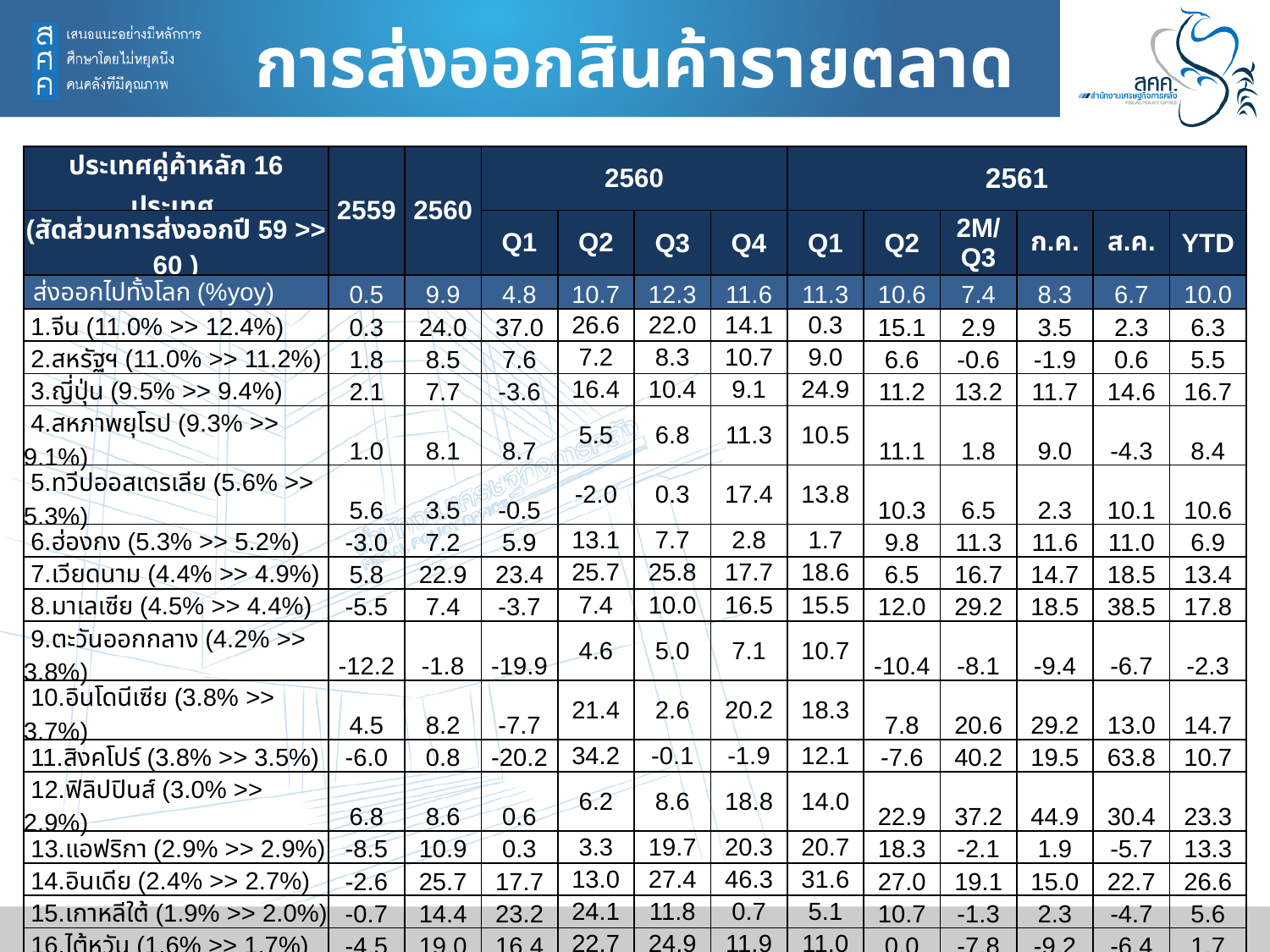

การส่งออกสินค้ารายตลาด
| ประเทศคู่ค้าหลัก 16 ประเทศ | 2559 | 2560 | 2560 |  |  |  | 2561 |  |  |  |  |  |
| --- | --- | --- | --- | --- | --- | --- | --- | --- | --- | --- | --- | --- |
| (สัดส่วนการส่งออกปี 59 >> 60 ) |  |  | Q1 | Q2 | Q3 | Q4 | Q1 | Q2 | 2M/Q3 | ก.ค. | ส.ค. | YTD |
| ส่งออกไปทั้งโลก (%yoy) | 0.5 | 9.9 | 4.8 | 10.7 | 12.3 | 11.6 | 11.3 | 10.6 | 7.4 | 8.3 | 6.7 | 10.0 |
| 1.จีน (11.0% >> 12.4%) | 0.3 | 24.0 | 37.0 | 26.6 | 22.0 | 14.1 | 0.3 | 15.1 | 2.9 | 3.5 | 2.3 | 6.3 |
| 2.สหรัฐฯ (11.0% >> 11.2%) | 1.8 | 8.5 | 7.6 | 7.2 | 8.3 | 10.7 | 9.0 | 6.6 | -0.6 | -1.9 | 0.6 | 5.5 |
| 3.ญี่ปุ่น (9.5% >> 9.4%) | 2.1 | 7.7 | -3.6 | 16.4 | 10.4 | 9.1 | 24.9 | 11.2 | 13.2 | 11.7 | 14.6 | 16.7 |
| 4.สหภาพยุโรป (9.3% >> 9.1%) | 1.0 | 8.1 | 8.7 | 5.5 | 6.8 | 11.3 | 10.5 | 11.1 | 1.8 | 9.0 | -4.3 | 8.4 |
| 5.ทวีปออสเตรเลีย (5.6% >> 5.3%) | 5.6 | 3.5 | -0.5 | -2.0 | 0.3 | 17.4 | 13.8 | 10.3 | 6.5 | 2.3 | 10.1 | 10.6 |
| 6.ฮ่องกง (5.3% >> 5.2%) | -3.0 | 7.2 | 5.9 | 13.1 | 7.7 | 2.8 | 1.7 | 9.8 | 11.3 | 11.6 | 11.0 | 6.9 |
| 7.เวียดนาม (4.4% >> 4.9%) | 5.8 | 22.9 | 23.4 | 25.7 | 25.8 | 17.7 | 18.6 | 6.5 | 16.7 | 14.7 | 18.5 | 13.4 |
| 8.มาเลเซีย (4.5% >> 4.4%) | -5.5 | 7.4 | -3.7 | 7.4 | 10.0 | 16.5 | 15.5 | 12.0 | 29.2 | 18.5 | 38.5 | 17.8 |
| 9.ตะวันออกกลาง (4.2% >> 3.8%) | -12.2 | -1.8 | -19.9 | 4.6 | 5.0 | 7.1 | 10.7 | -10.4 | -8.1 | -9.4 | -6.7 | -2.3 |
| 10.อินโดนีเซีย (3.8% >> 3.7%) | 4.5 | 8.2 | -7.7 | 21.4 | 2.6 | 20.2 | 18.3 | 7.8 | 20.6 | 29.2 | 13.0 | 14.7 |
| 11.สิงคโปร์ (3.8% >> 3.5%) | -6.0 | 0.8 | -20.2 | 34.2 | -0.1 | -1.9 | 12.1 | -7.6 | 40.2 | 19.5 | 63.8 | 10.7 |
| 12.ฟิลิปปินส์ (3.0% >> 2.9%) | 6.8 | 8.6 | 0.6 | 6.2 | 8.6 | 18.8 | 14.0 | 22.9 | 37.2 | 44.9 | 30.4 | 23.3 |
| 13.แอฟริกา (2.9% >> 2.9%) | -8.5 | 10.9 | 0.3 | 3.3 | 19.7 | 20.3 | 20.7 | 18.3 | -2.1 | 1.9 | -5.7 | 13.3 |
| 14.อินเดีย (2.4% >> 2.7%) | -2.6 | 25.7 | 17.7 | 13.0 | 27.4 | 46.3 | 31.6 | 27.0 | 19.1 | 15.0 | 22.7 | 26.6 |
| 15.เกาหลีใต้ (1.9% >> 2.0%) | -0.7 | 14.4 | 23.2 | 24.1 | 11.8 | 0.7 | 5.1 | 10.7 | -1.3 | 2.3 | -4.7 | 5.6 |
| 16.ไต้หวัน (1.6% >> 1.7%) | -4.5 | 19.0 | 16.4 | 22.7 | 24.9 | 11.9 | 11.0 | 0.0 | -7.8 | -9.2 | -6.4 | 1.7 |
| PS.อาเซียน-9 (25.4% >> 25.2%) | -0.7 | 8.9 | 0.4 | 14.9 | 9.6 | 11.2 | 14.8 | 12.4 | 29.7 | 24.9 | 34.3 | 17.7 |
| PS.อาเซียน-5 (15.1% >> 14.6%) | -1.1 | 6.1 | -8.5 | 17.1 | 5.2 | 13.2 | 15.2 | 7.6 | 31.2 | 26.6 | 35.5 | 16.3 |
| PS.อินโดจีน-4 (10.3% >> 10.6%) | 0.0 | 12.9 | 15.6 | 11.7 | 16.3 | 8.9 | 14.3 | 19.6 | 27.7 | 22.6 | 32.5 | 19.7 |